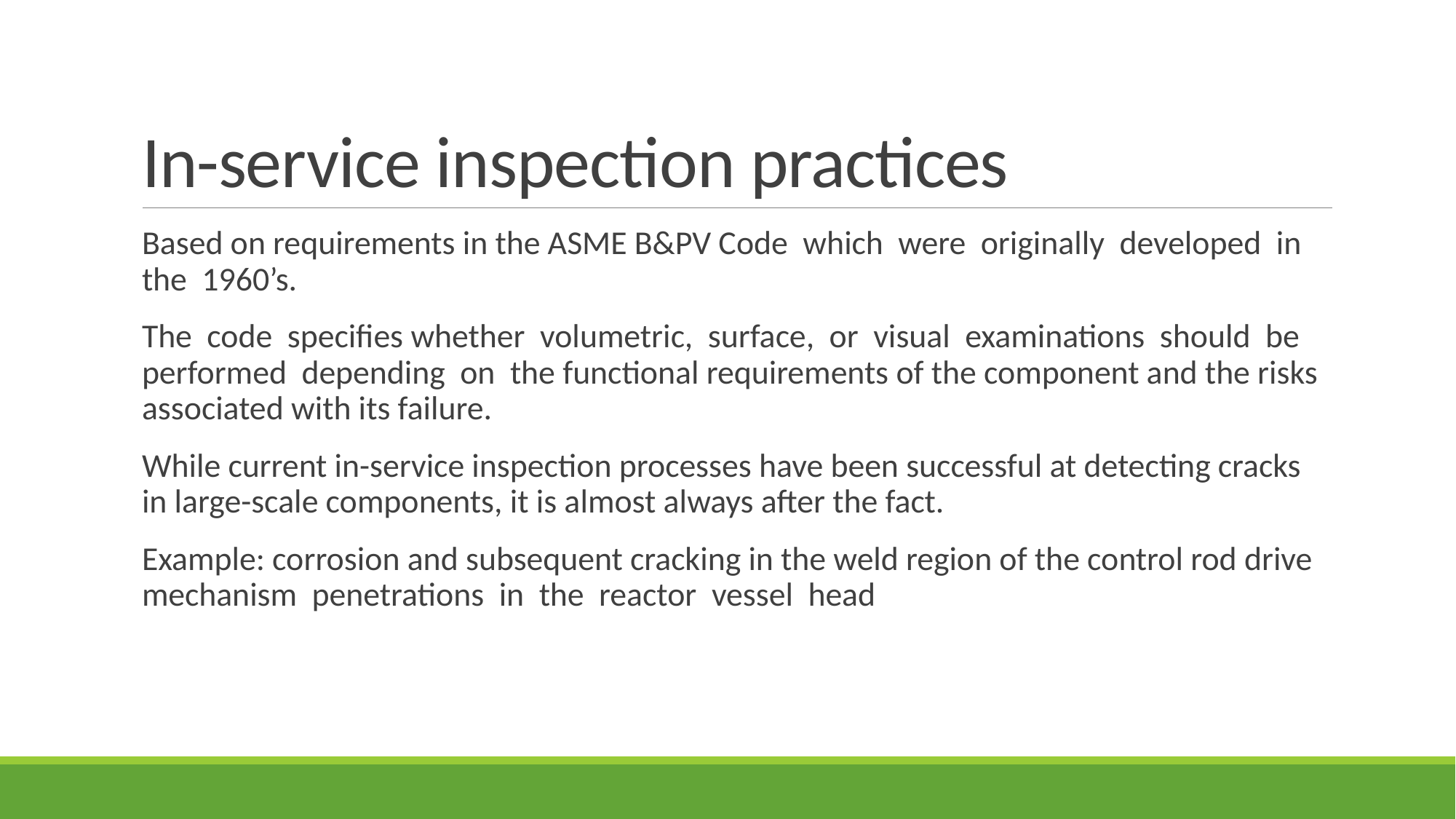

# In-service inspection practices
Based on requirements in the ASME B&PV Code  which  were  originally  developed  in  the  1960’s.
The  code  specifies whether  volumetric,  surface,  or  visual  examinations  should  be  performed  depending  on  the functional requirements of the component and the risks associated with its failure.
While current in-service inspection processes have been successful at detecting cracks in large-scale components, it is almost always after the fact.
Example: corrosion and subsequent cracking in the weld region of the control rod drive mechanism  penetrations  in  the  reactor  vessel  head